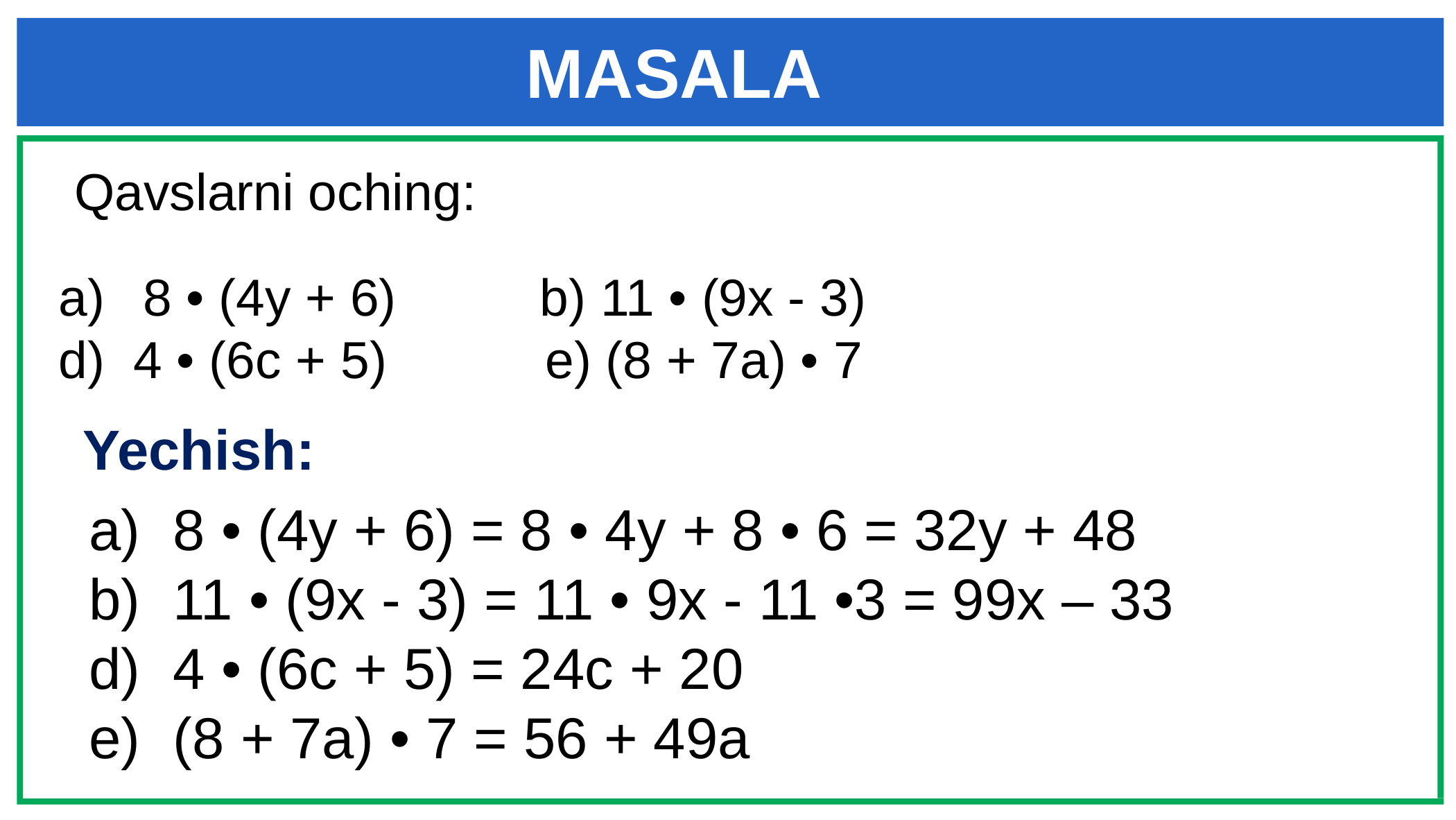

MASALA
 Qavslarni oching:

8 • (4y + 6)          b) 11 • (9x - 3)
d)  4 • (6c + 5)           e) (8 + 7a) • 7
Yechish:
8 • (4y + 6) = 8 • 4y + 8 • 6 = 32y + 48
11 • (9x - 3) = 11 • 9x - 11 •3 = 99x – 33
4 • (6c + 5) = 24c + 20
(8 + 7a) • 7 = 56 + 49a